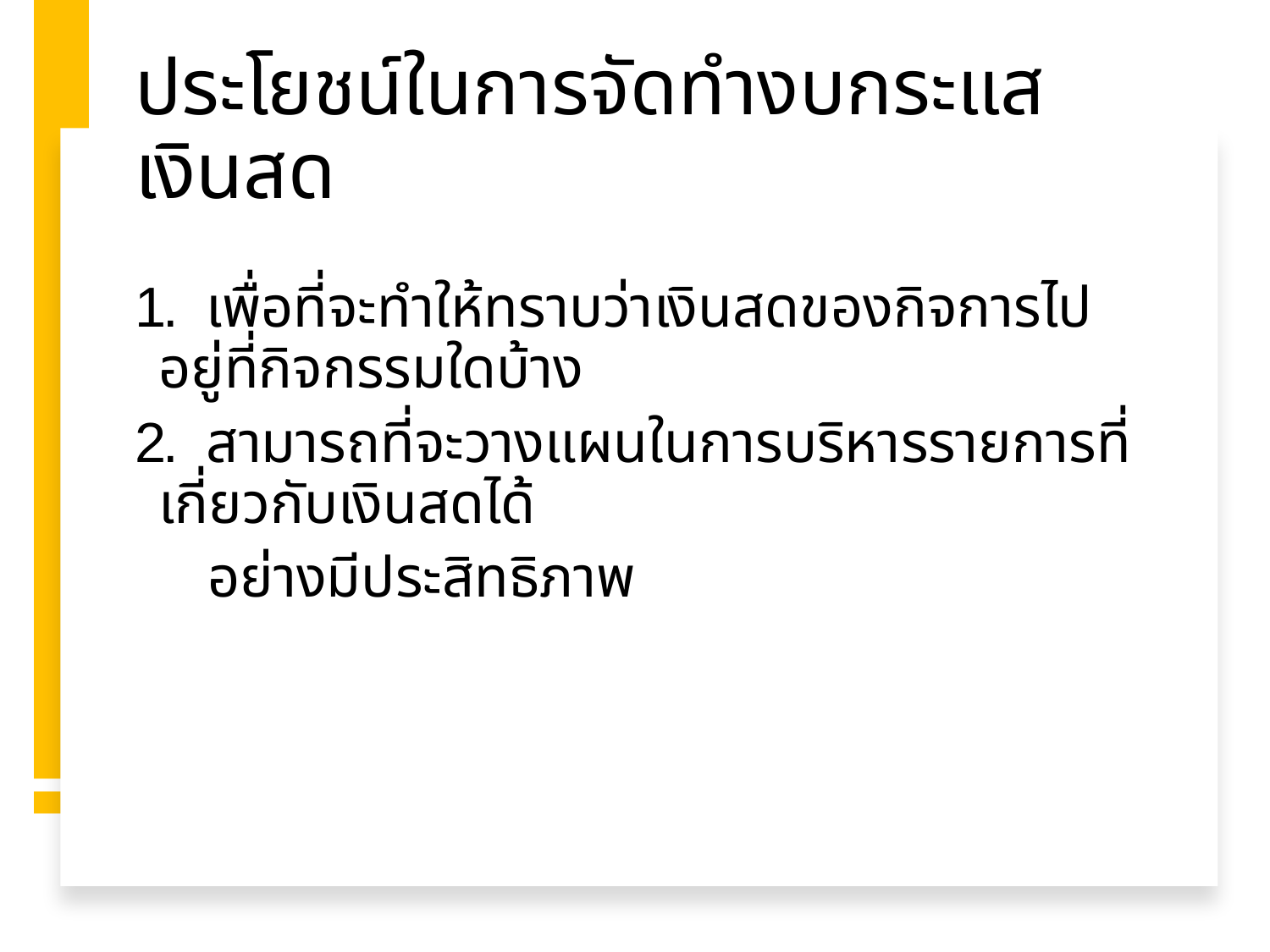

# ประโยชน์ในการจัดทำงบกระแสเงินสด

  เพื่อที่จะทำให้ทราบว่าเงินสดของกิจการไปอยู่ที่กิจกรรมใดบ้าง
  สามารถที่จะวางแผนในการบริหารรายการที่เกี่ยวกับเงินสดได้
     อย่างมีประสิทธิภาพ